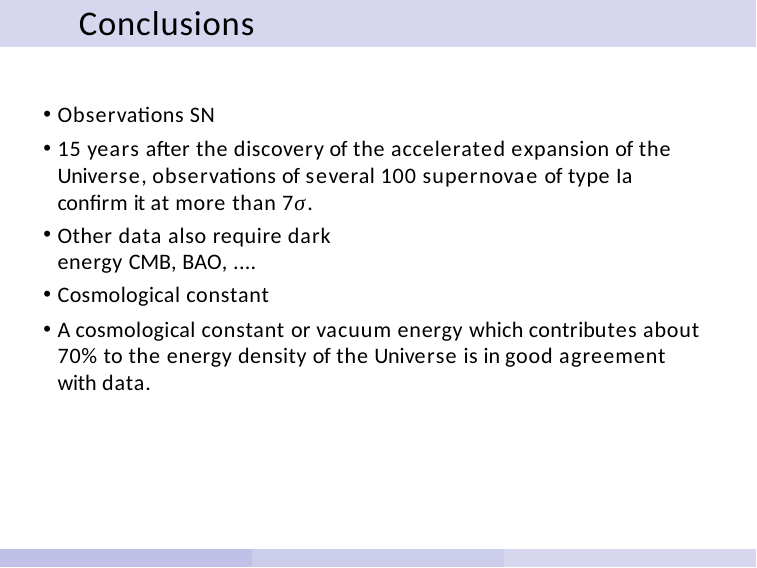

# Conclusions
Observations SN
15 years after the discovery of the accelerated expansion of the Universe, observations of several 100 supernovae of type Ia confirm it at more than 7σ.
Other data also require dark energy CMB, BAO, ....
Cosmological constant
A cosmological constant or vacuum energy which contributes about 70% to the energy density of the Universe is in good agreement with data.